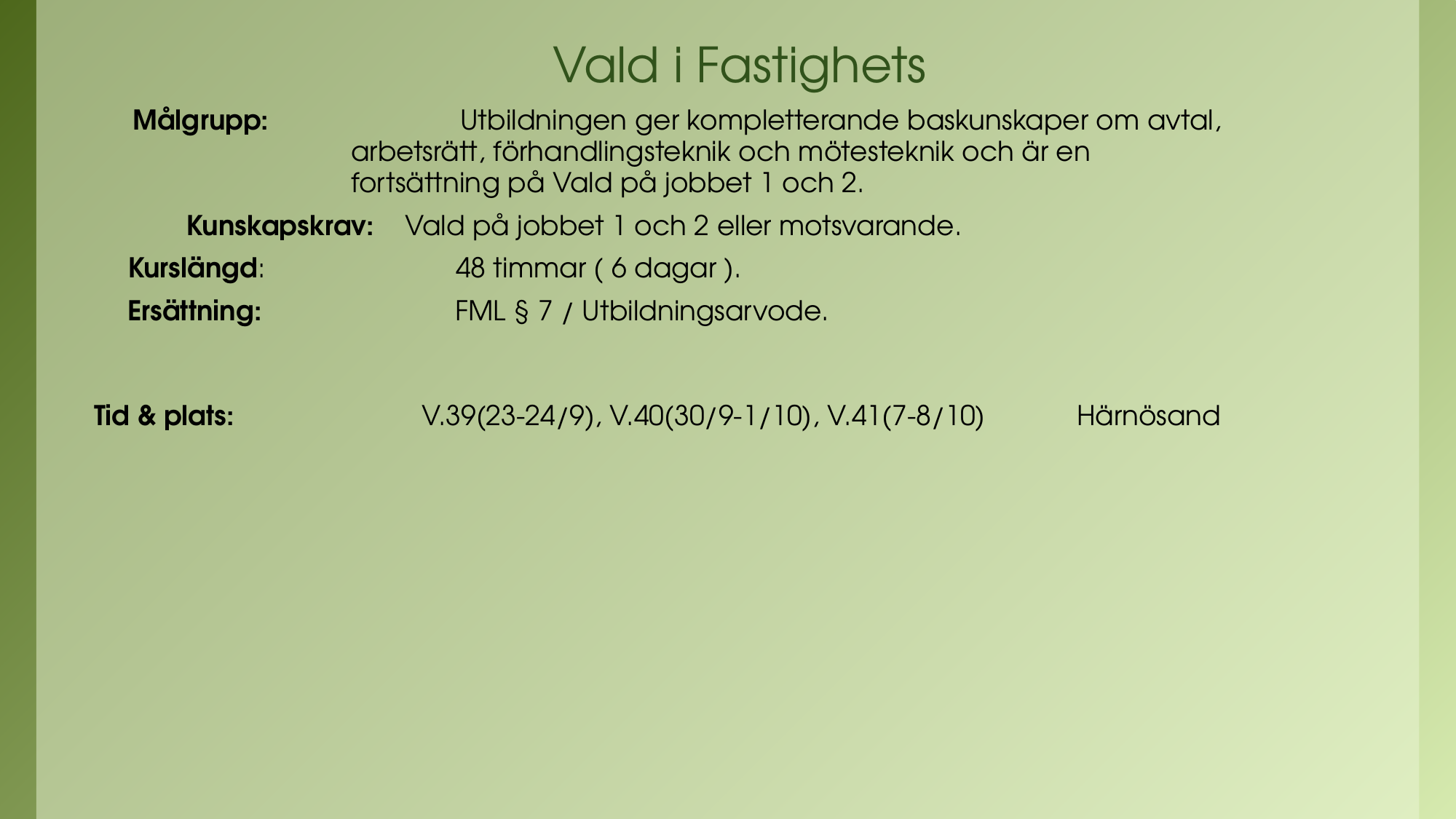

# Vald i Fastighets
Målgrupp:		Utbildningen ger kompletterande baskunskaper om avtal,
		arbetsrätt, förhandlingsteknik och mötesteknik och är en
		fortsättning på Vald på jobbet 1 och 2.
Kunskapskrav:	Vald på jobbet 1 och 2 eller motsvarande.
Kurslängd:		48 timmar ( 6 dagar ).
Ersättning:		FML § 7 / Utbildningsarvode.
Tid & plats:		V.39(23-24/9), V.40(30/9-1/10), V.41(7-8/10)	Härnösand